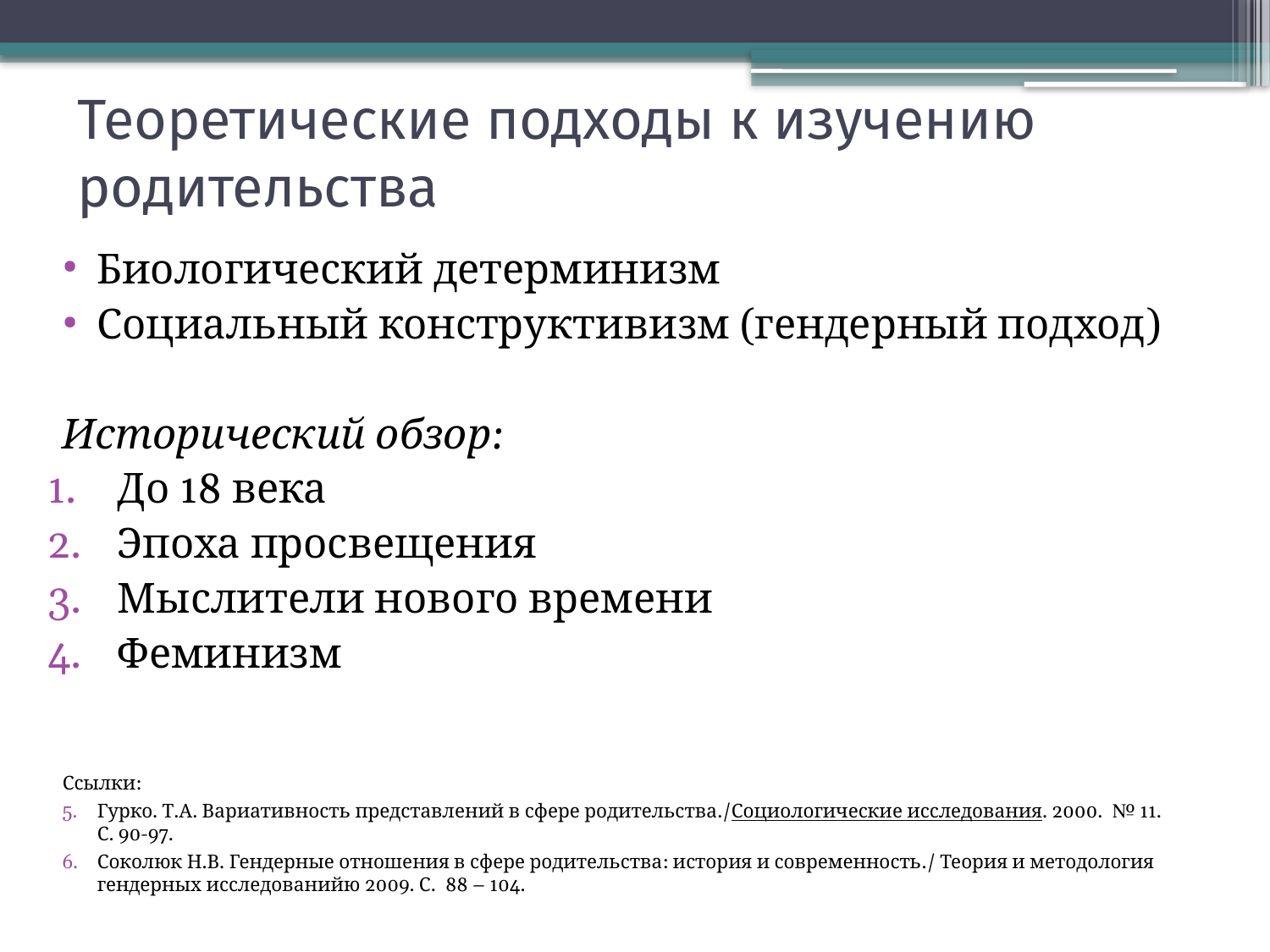

# Теоретические подходы к изучению  родительства
Биологический детерминизм
Социальный конструктивизм (гендерный подход)

Исторический обзор:
До 18 века
Эпоха просвещения
Мыслители нового времени
Феминизм

Ссылки:
Гурко. Т.А. Вариативность представлений в сфере родительства./Социологические исследования. 2000.  № 11. С. 90-97.
Соколюк Н.В. Гендерные отношения в сфере родительства: история и современность./ Теория и методология гендерных исследованийю 2009. С.  88 – 104.